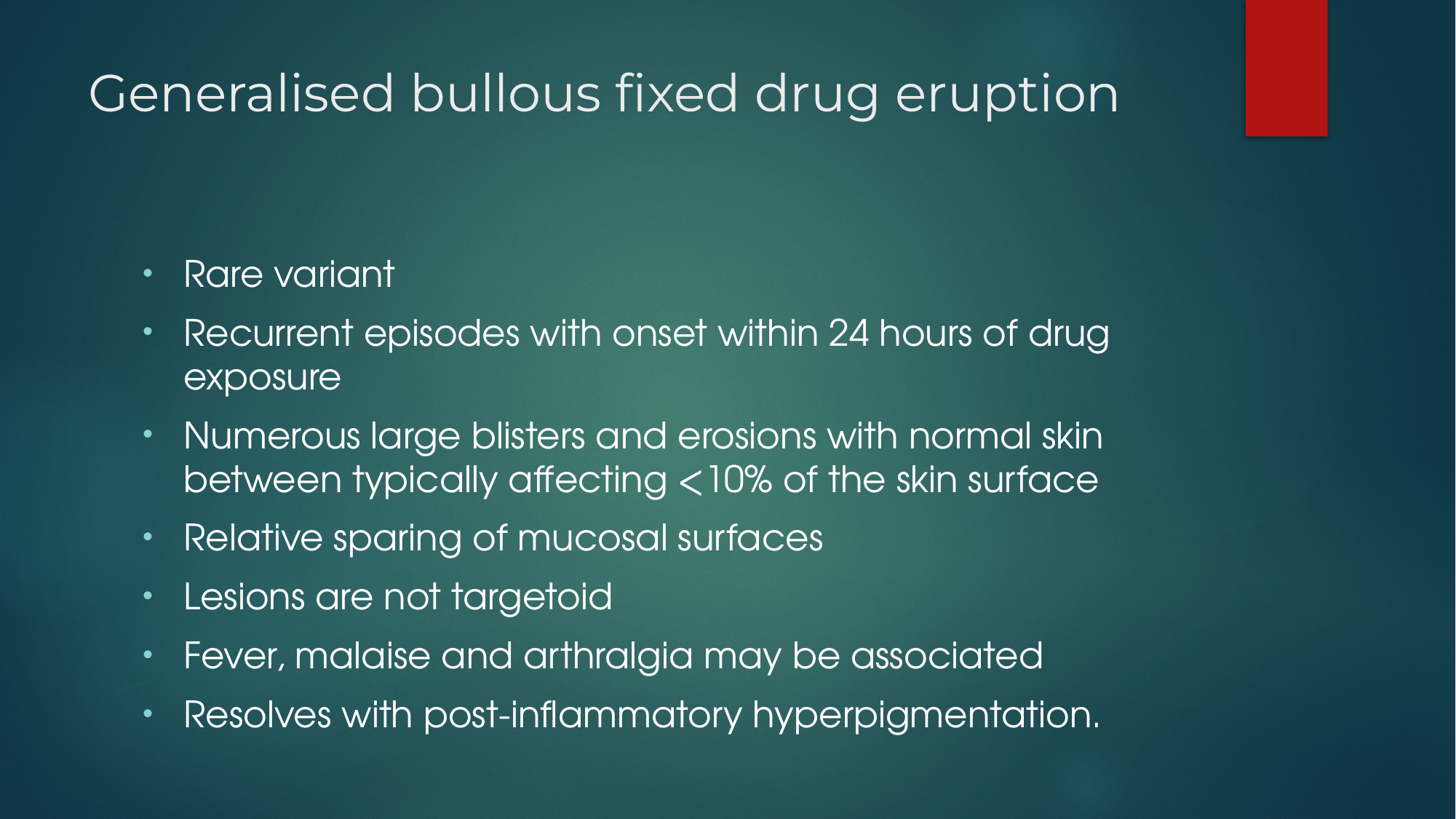

# Generalised bullous fixed drug eruption
Rare variant
Recurrent episodes with onset within 24 hours of drug exposure
Numerous large blisters and erosions with normal skin between typically affecting <10% of the skin surface
Relative sparing of mucosal surfaces
Lesions are not targetoid
Fever, malaise and arthralgia may be associated
Resolves with post-inflammatory hyperpigmentation.